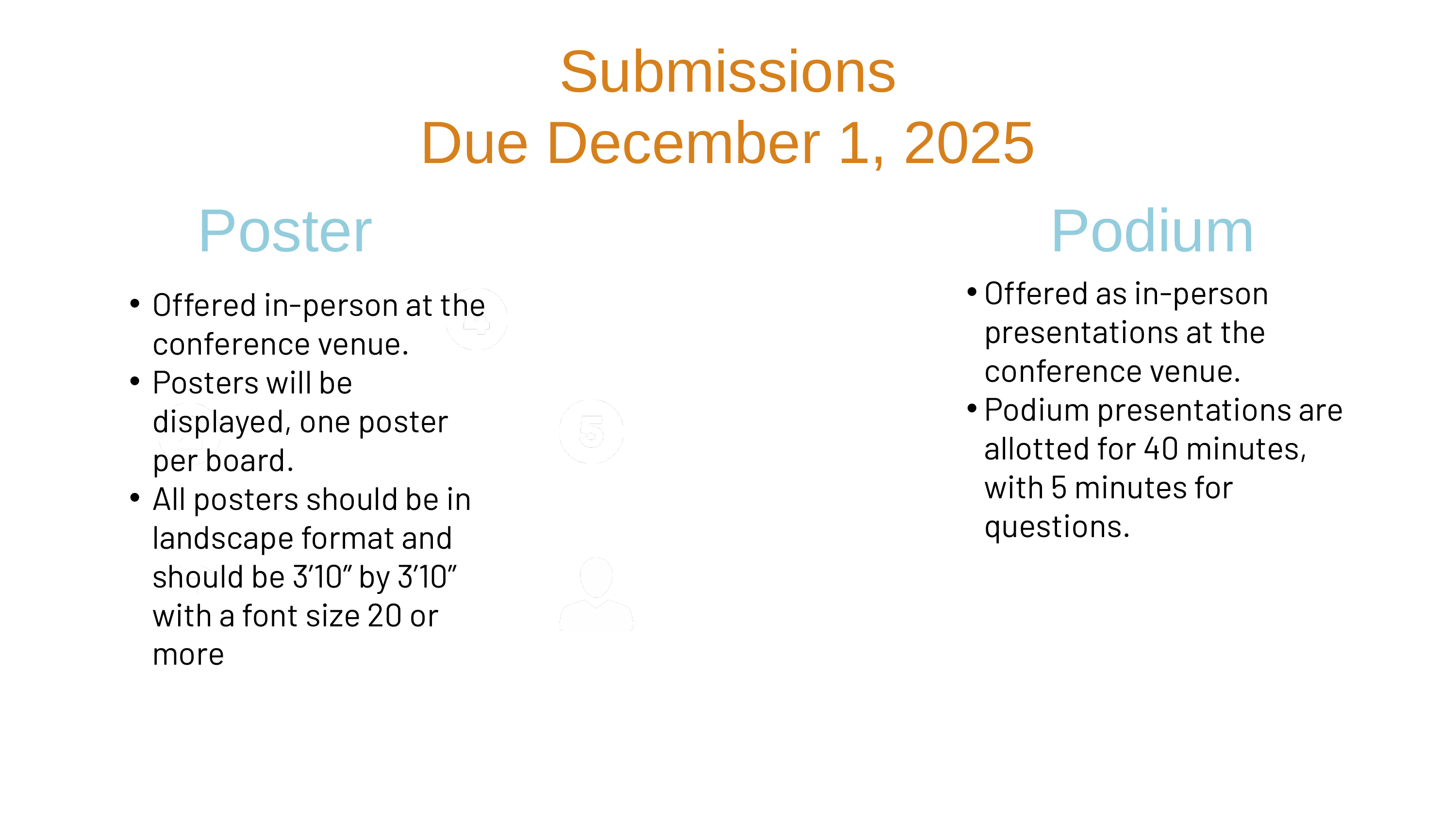

Submissions
Due December 1, 2025
Podium
Poster
Offered as in-person presentations at the conference venue.
Podium presentations are allotted for 40 minutes, with 5 minutes for questions.
Offered in-person at the conference venue.
Posters will be displayed, one poster per board.
All posters should be in landscape format and should be 3’10’’ by 3’10” with a font size 20 or more